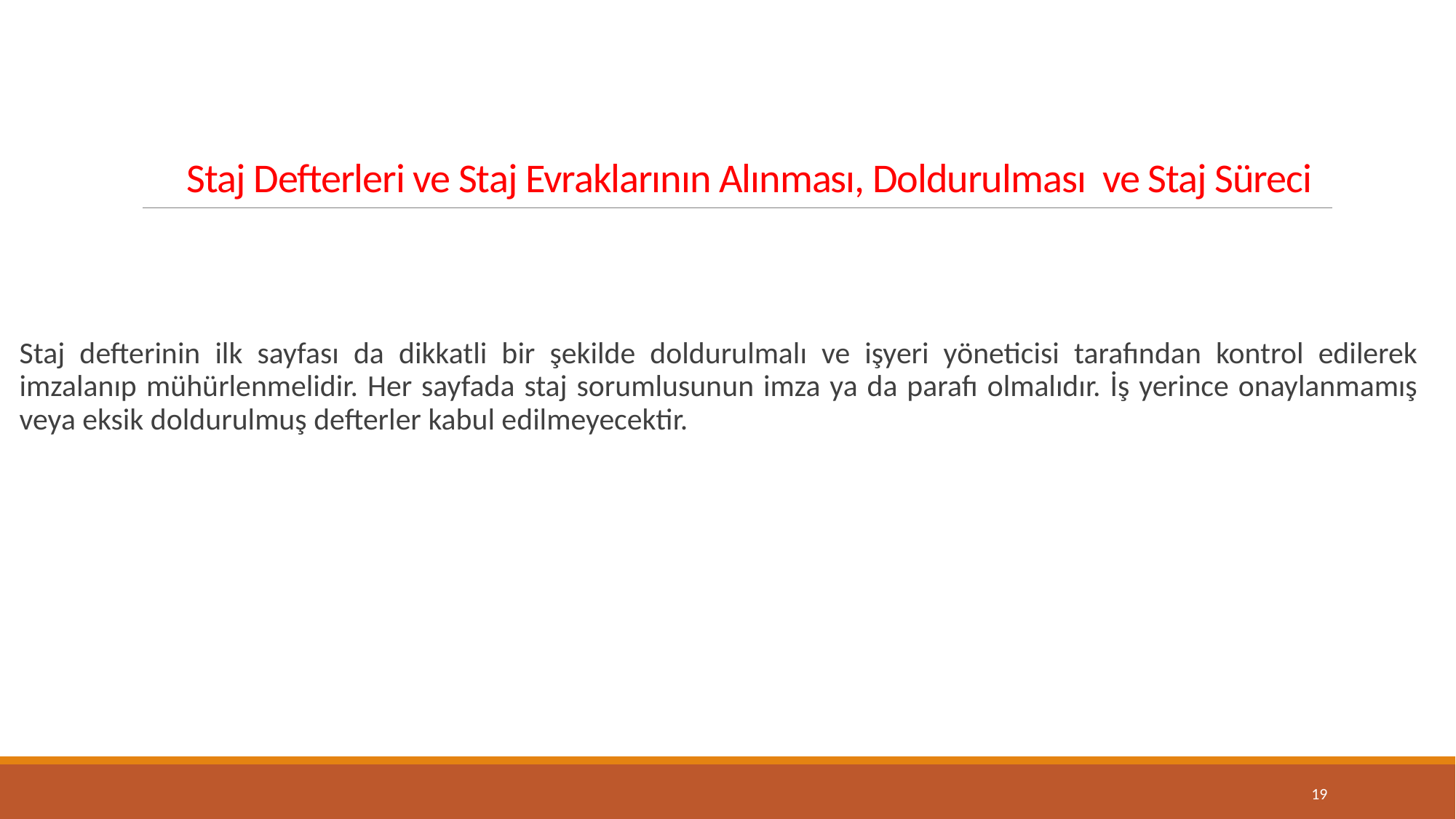

Staj Defterleri ve Staj Evraklarının Alınması, Doldurulması  ve Staj Süreci

Staj defterinin ilk sayfası da dikkatli bir şekilde doldurulmalı ve işyeri yöneticisi tarafından kontrol edilerek imzalanıp mühürlenmelidir. Her sayfada staj sorumlusunun imza ya da parafı olmalıdır. İş yerince onaylanmamış veya eksik doldurulmuş defterler kabul edilmeyecektir.

19